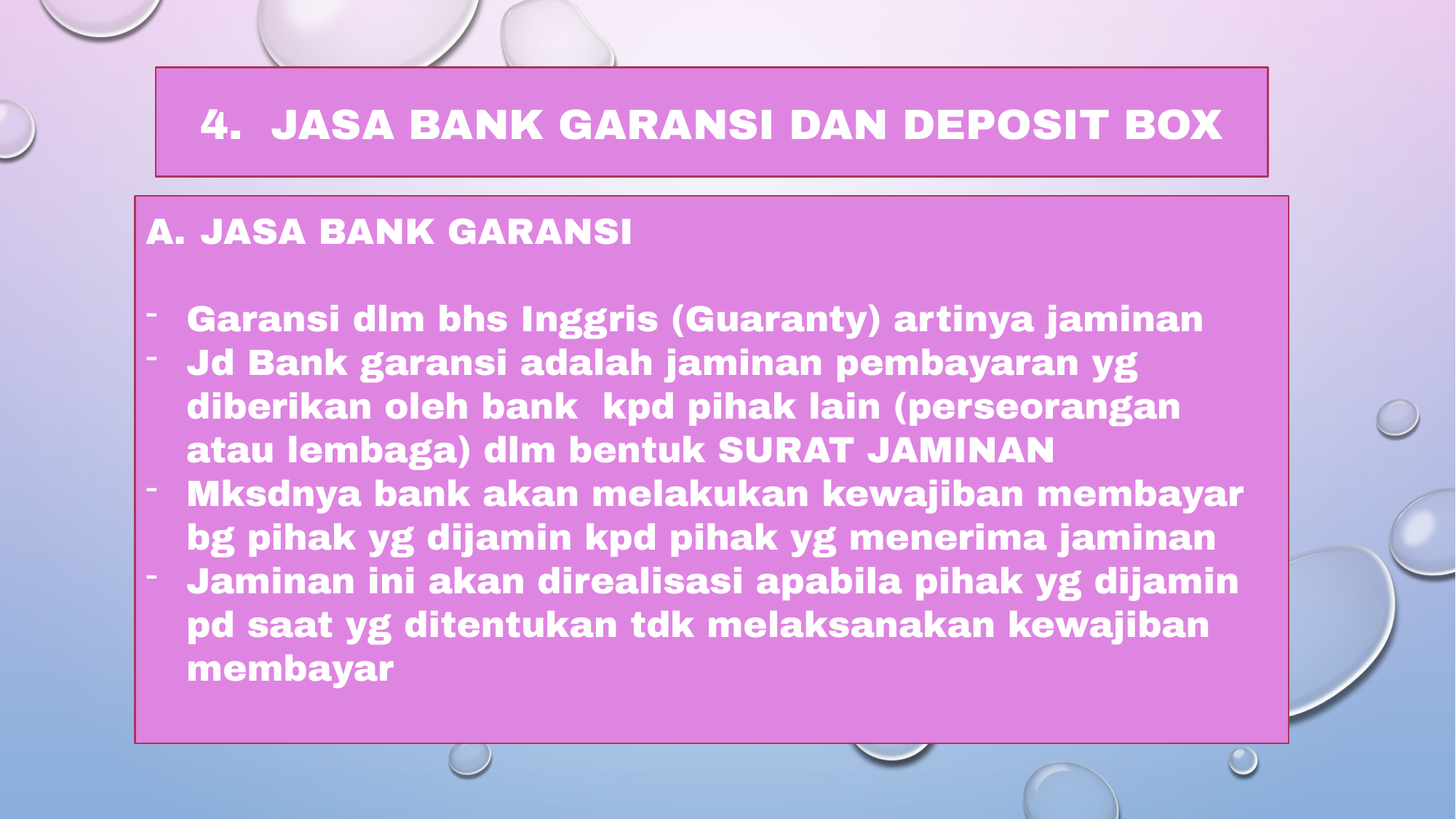

4.  JASA BANK GARANSI DAN DEPOSIT BOX

JASA BANK GARANSI

Garansi dlm bhs Inggris (Guaranty) artinya jaminan
Jd Bank garansi adalah jaminan pembayaran yg diberikan oleh bank  kpd pihak lain (perseorangan atau lembaga) dlm bentuk SURAT JAMINAN
Mksdnya bank akan melakukan kewajiban membayar bg pihak yg dijamin kpd pihak yg menerima jaminan
Jaminan ini akan direalisasi apabila pihak yg dijamin pd saat yg ditentukan tdk melaksanakan kewajiban membayar